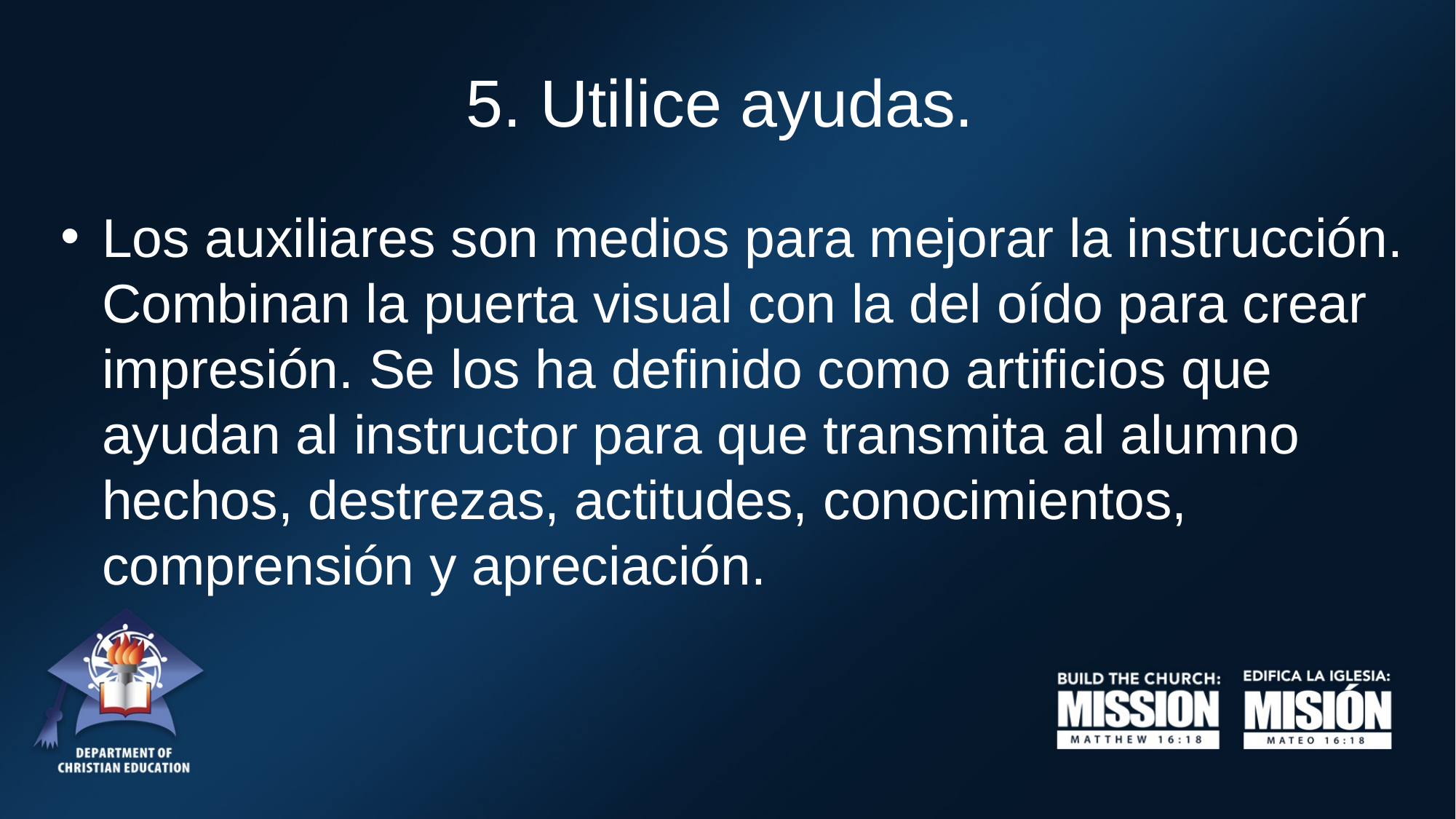

# 5. Utilice ayudas.
Los auxiliares son medios para mejorar la instrucción. Combinan la puerta visual con la del oído para crear impresión. Se los ha definido como artificios que ayudan al instructor para que transmita al alumno hechos, destrezas, actitudes, conocimientos, comprensión y apreciación.